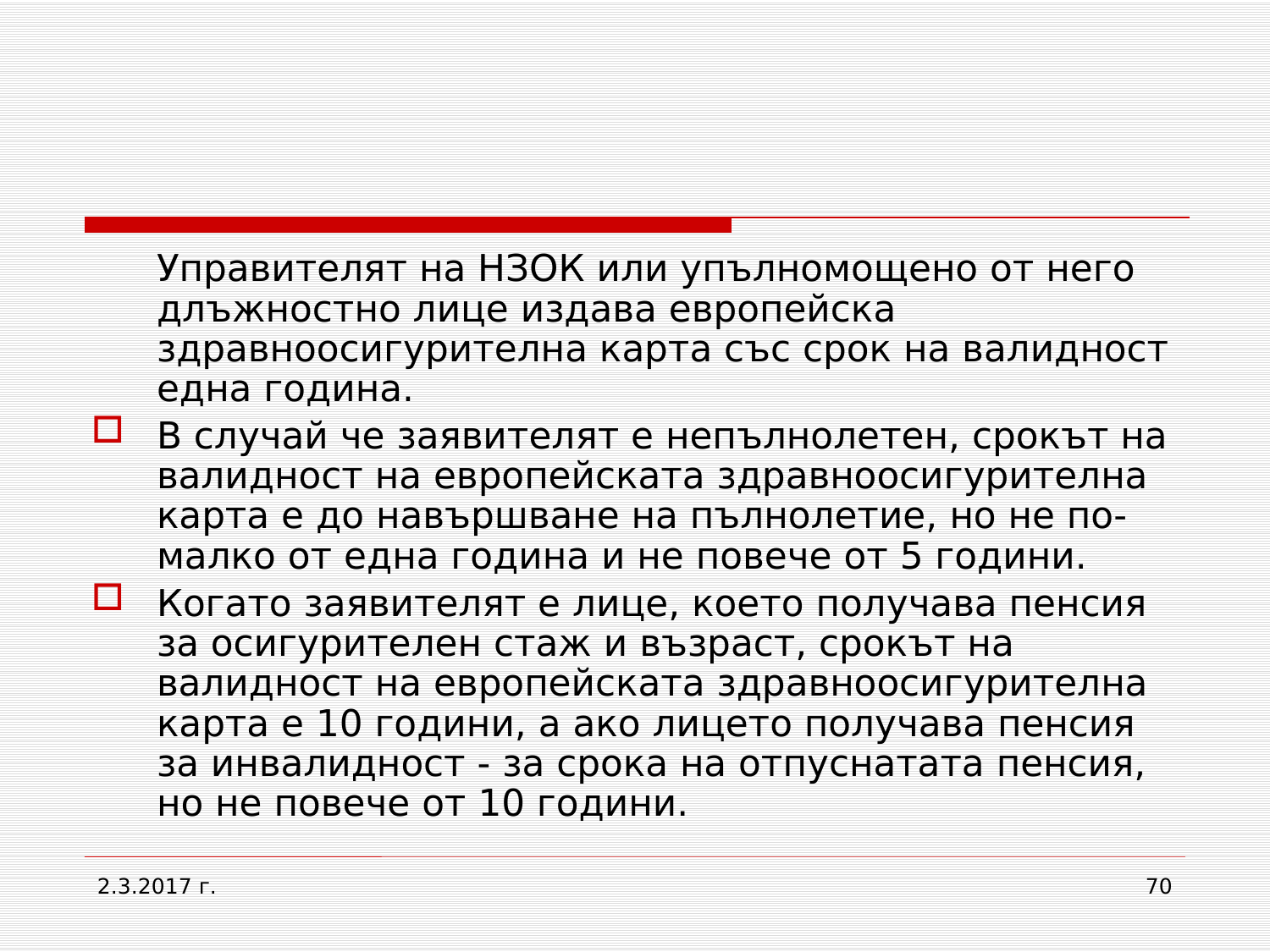

Управителят на НЗОК или упълномощено от него длъжностно лице издава европейска здравноосигурителна карта със срок на валидност една година.
В случай че заявителят е непълнолетен, срокът на валидност на европейската здравноосигурителна карта е до навършване на пълнолетие, но не по-малко от една година и не повече от 5 години.
Когато заявителят е лице, което получава пенсия за осигурителен стаж и възраст, срокът на валидност на европейската здравноосигурителна карта е 10 години, а ако лицето получава пенсия за инвалидност - за срока на отпуснатата пенсия, но не повече от 10 години.
2.3.2017 г.
70